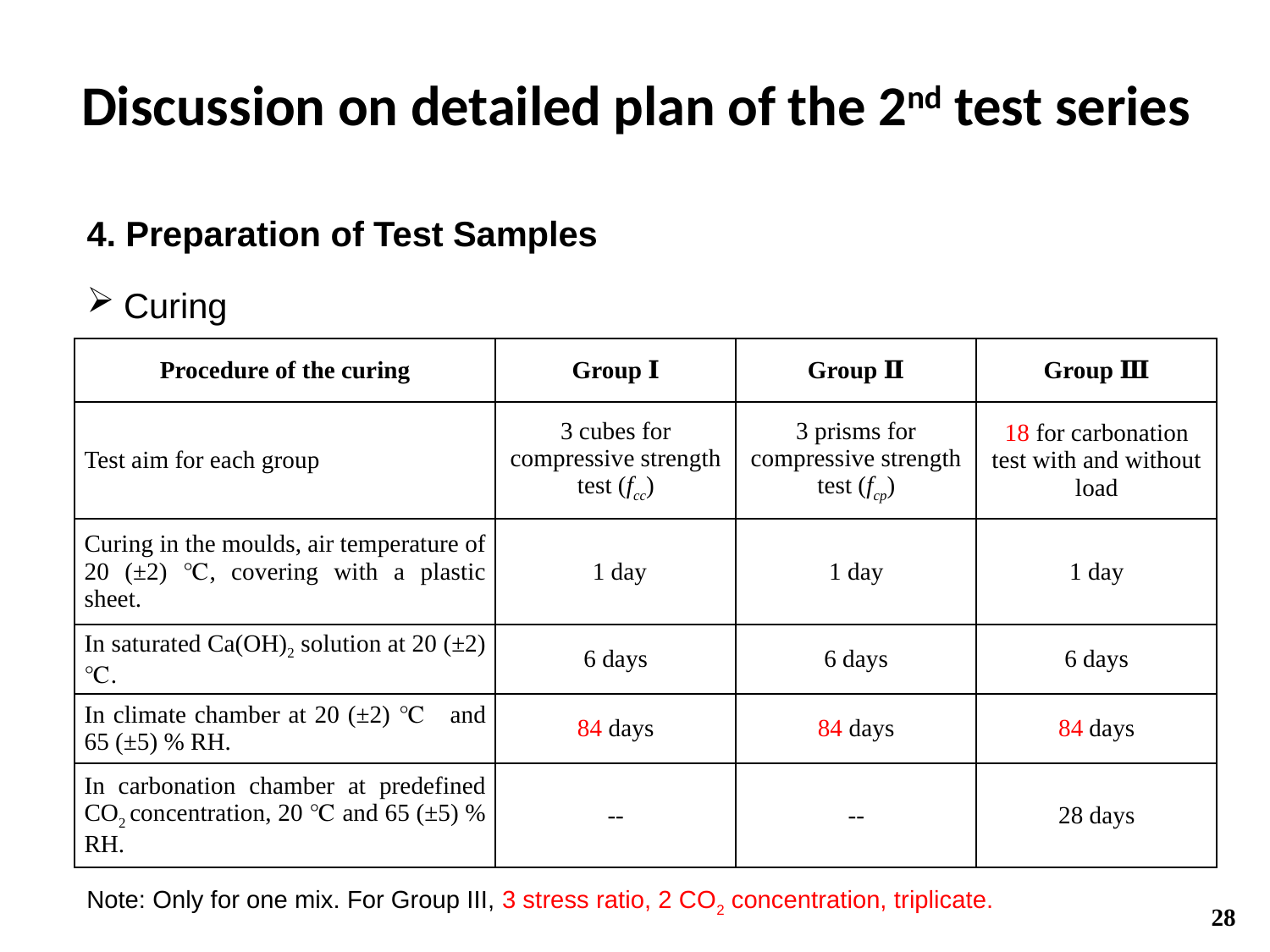

Discussion on detailed plan of the 2nd test series
4. Preparation of Test Samples
Curing
| Procedure of the curing | Group Ⅰ | Group Ⅱ | Group Ⅲ |
| --- | --- | --- | --- |
| Test aim for each group | 3 cubes for compressive strength test (fcc) | 3 prisms for compressive strength test (fcp) | 18 for carbonation test with and without load |
| Curing in the moulds, air temperature of 20 (±2) ℃, covering with a plastic sheet. | 1 day | 1 day | 1 day |
| In saturated Ca(OH)2 solution at 20 (±2) ℃. | 6 days | 6 days | 6 days |
| In climate chamber at 20 (±2) ℃ and 65 (±5) % RH. | 84 days | 84 days | 84 days |
| In carbonation chamber at predefined CO2 concentration, 20 ℃ and 65 (±5) % RH. | -- | -- | 28 days |
Note: Only for one mix. For Group III, 3 stress ratio, 2 CO2 concentration, triplicate.
28